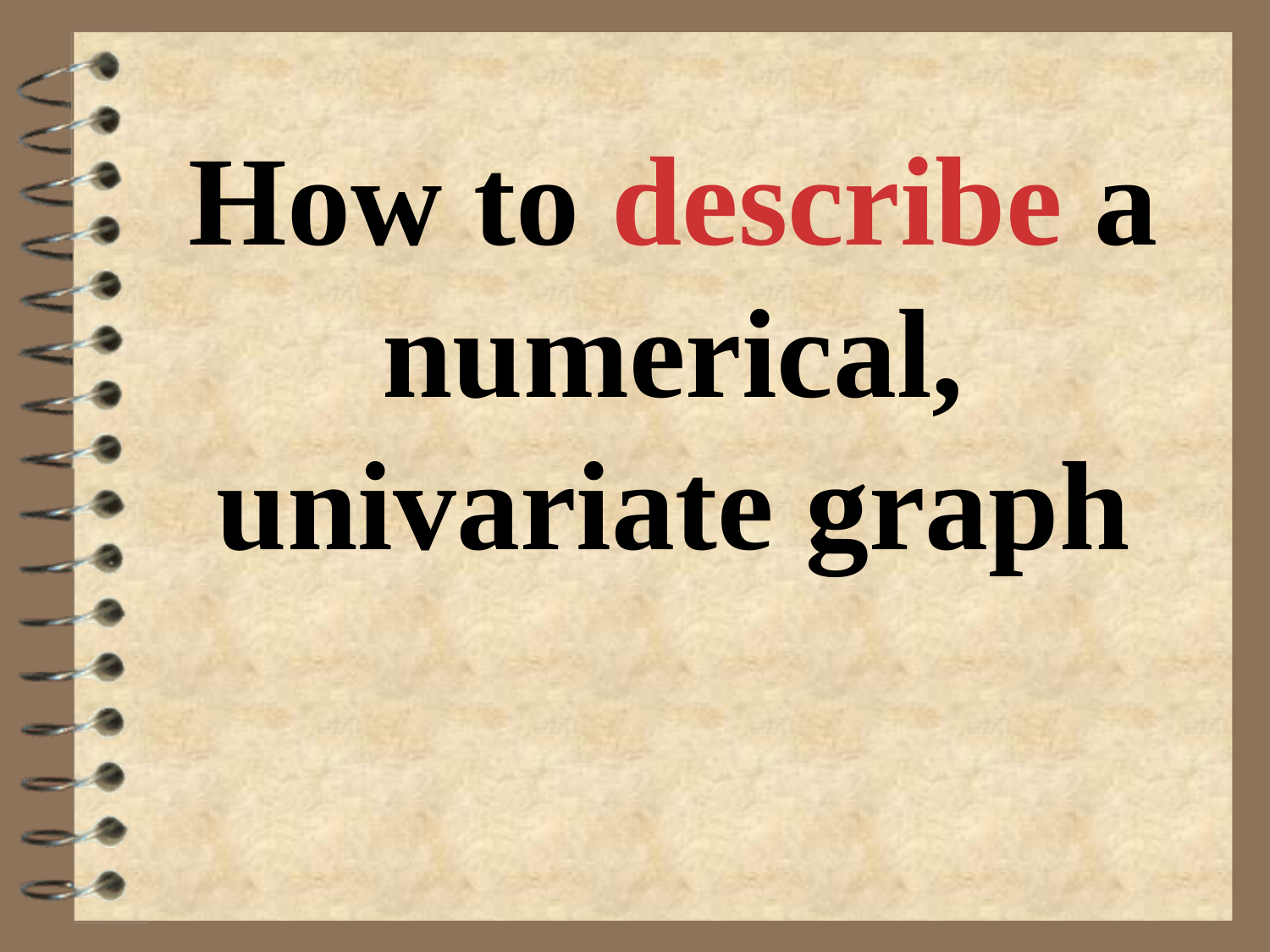

# How to describe a numerical, univariate graph